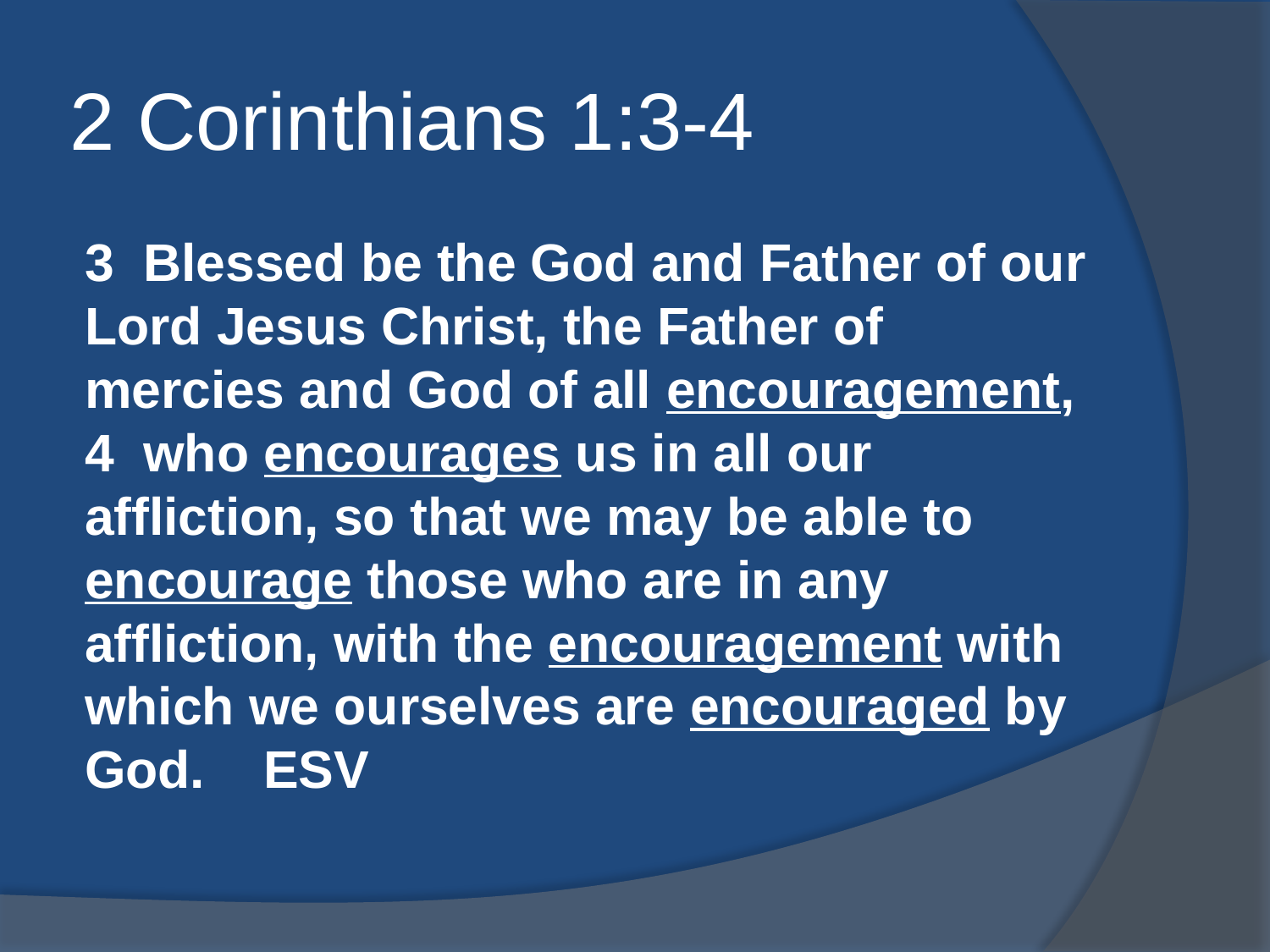

# 2 Corinthians 1:3-4
3  Blessed be the God and Father of our Lord Jesus Christ, the Father of mercies and God of all encouragement, 4  who encourages us in all our affliction, so that we may be able to encourage those who are in any affliction, with the encouragement with which we ourselves are encouraged by God.    ESV